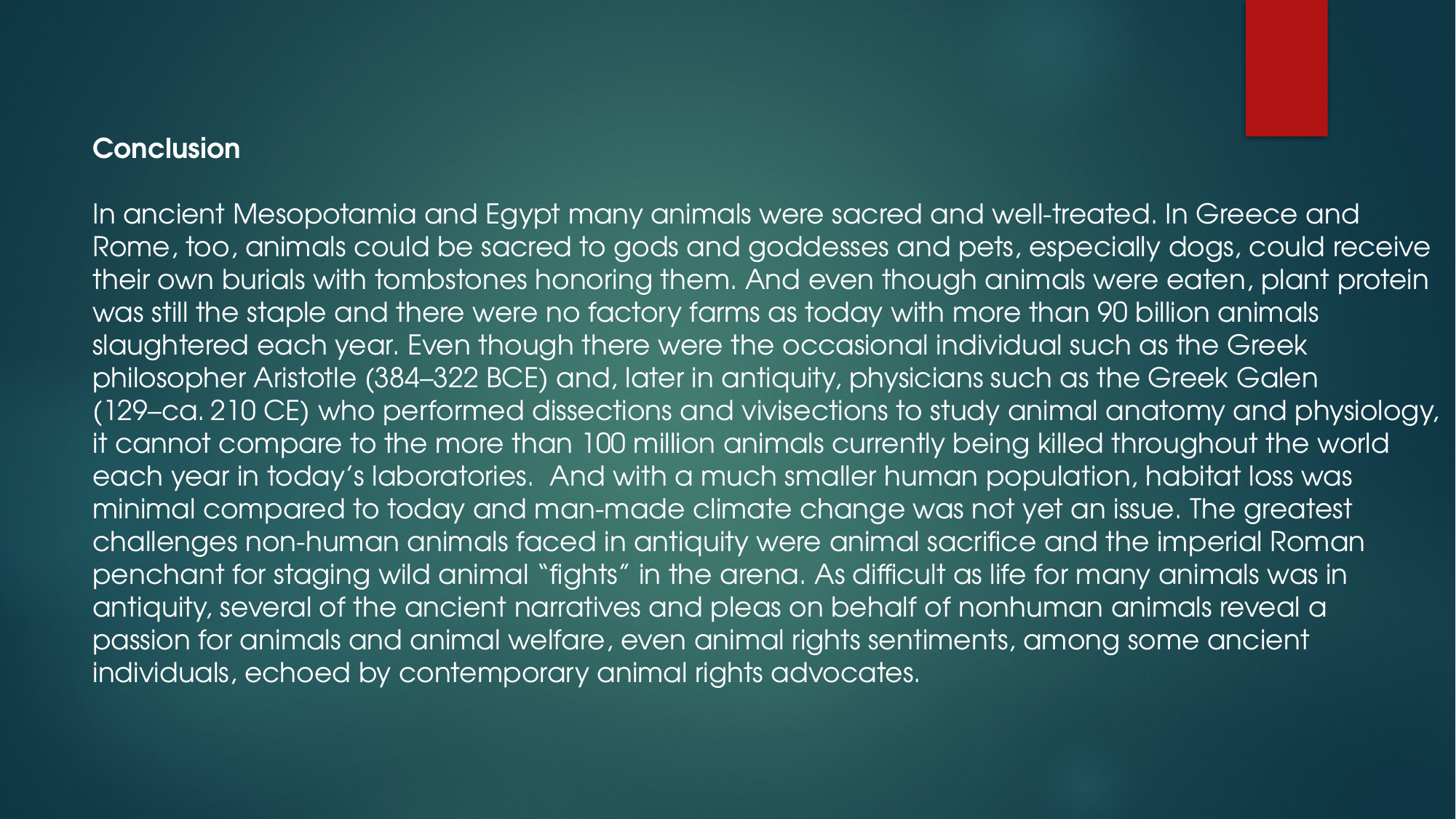

Conclusion

In ancient Mesopotamia and Egypt many animals were sacred and well-treated. In Greece and
Rome, too, animals could be sacred to gods and goddesses and pets, especially dogs, could receive
their own burials with tombstones honoring them. And even though animals were eaten, plant protein
was still the staple and there were no factory farms as today with more than 90 billion animals
slaughtered each year. Even though there were the occasional individual such as the Greek
philosopher Aristotle (384–322 BCE) and, later in antiquity, physicians such as the Greek Galen
(129–ca. 210 CE) who performed dissections and vivisections to study animal anatomy and physiology,
it cannot compare to the more than 100 million animals currently being killed throughout the world
each year in today’s laboratories.  And with a much smaller human population, habitat loss was
minimal compared to today and man-made climate change was not yet an issue. The greatest
challenges non-human animals faced in antiquity were animal sacrifice and the imperial Roman
penchant for staging wild animal “fights” in the arena. As difficult as life for many animals was in
antiquity, several of the ancient narratives and pleas on behalf of nonhuman animals reveal a
passion for animals and animal welfare, even animal rights sentiments, among some ancient
individuals, echoed by contemporary animal rights advocates.